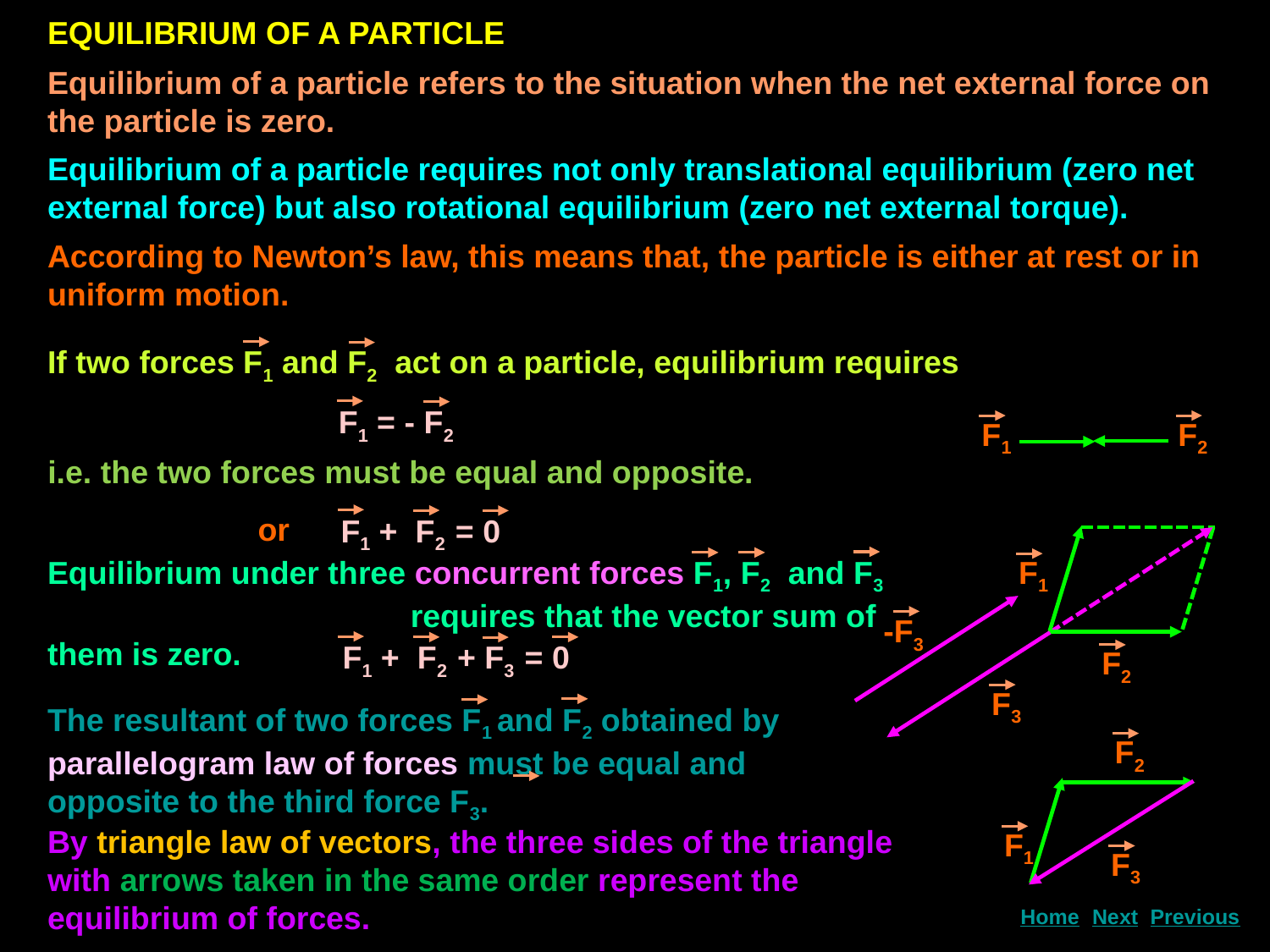

EQUILIBRIUM OF A PARTICLE
Equilibrium of a particle refers to the situation when the net external force on the particle is zero.
Equilibrium of a particle requires not only translational equilibrium (zero net external force) but also rotational equilibrium (zero net external torque).
According to Newton’s law, this means that, the particle is either at rest or in uniform motion.
If two forces F1 and F2  act on a particle, equilibrium requires
F1 = - F2
F1
F2
i.e. the two forces must be equal and opposite.
or
F1 +  F2  = 0
F1
Equilibrium under three concurrent forces F1, F2  and F3                                             requires that the vector sum of them is zero.
-F3
F1 +  F2  + F3  = 0
F2
F3
The resultant of two forces F1 and F2 obtained by parallelogram law of forces must be equal and opposite to the third force F3.
F2
F1
F3
By triangle law of vectors, the three sides of the triangle with arrows taken in the same order represent the equilibrium of forces.
Next
Home
Previous